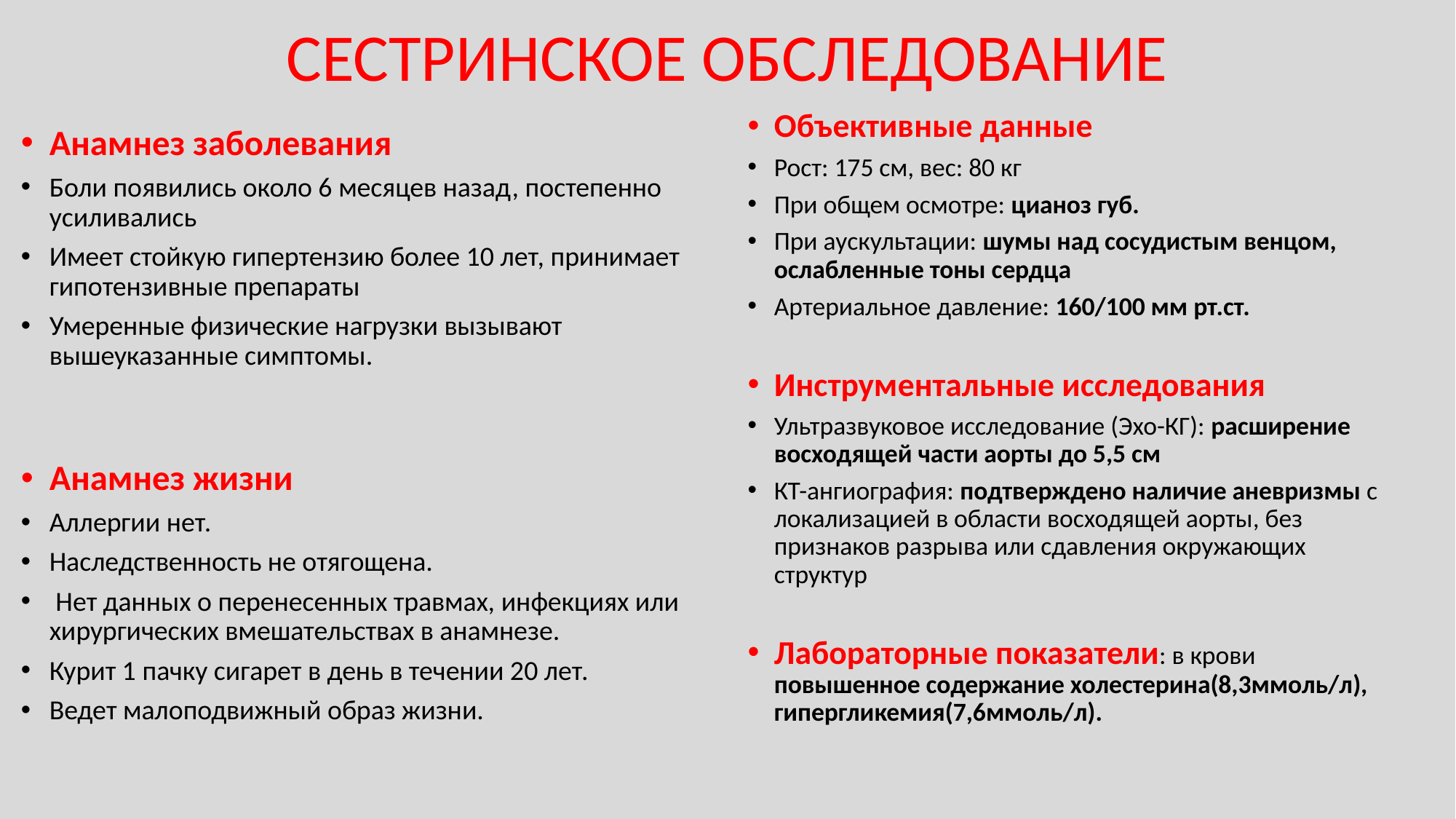

# СЕСТРИНСКОЕ ОБСЛЕДОВАНИЕ
Объективные данные
Рост: 175 см, вес: 80 кг
При общем осмотре: цианоз губ.
При аускультации: шумы над сосудистым венцом, ослабленные тоны сердца
Артериальное давление: 160/100 мм рт.ст.

Инструментальные исследования
Ультразвуковое исследование (Эхо-КГ): расширение восходящей части аорты до 5,5 см
КТ-ангиография: подтверждено наличие аневризмы с локализацией в области восходящей аорты, без признаков разрыва или сдавления окружающих структур

Лабораторные показатели: в крови повышенное содержание холестерина(8,3ммоль/л), гипергликемия(7,6ммоль/л).

Анамнез заболевания
Боли появились около 6 месяцев назад, постепенно усиливались
Имеет стойкую гипертензию более 10 лет, принимает гипотензивные препараты
Умеренные физические нагрузки вызывают вышеуказанные симптомы.

Анамнез жизни
Аллергии нет.
Наследственность не отягощена.
 Нет данных о перенесенных травмах, инфекциях или хирургических вмешательствах в анамнезе.
Курит 1 пачку сигарет в день в течении 20 лет.
Ведет малоподвижный образ жизни.